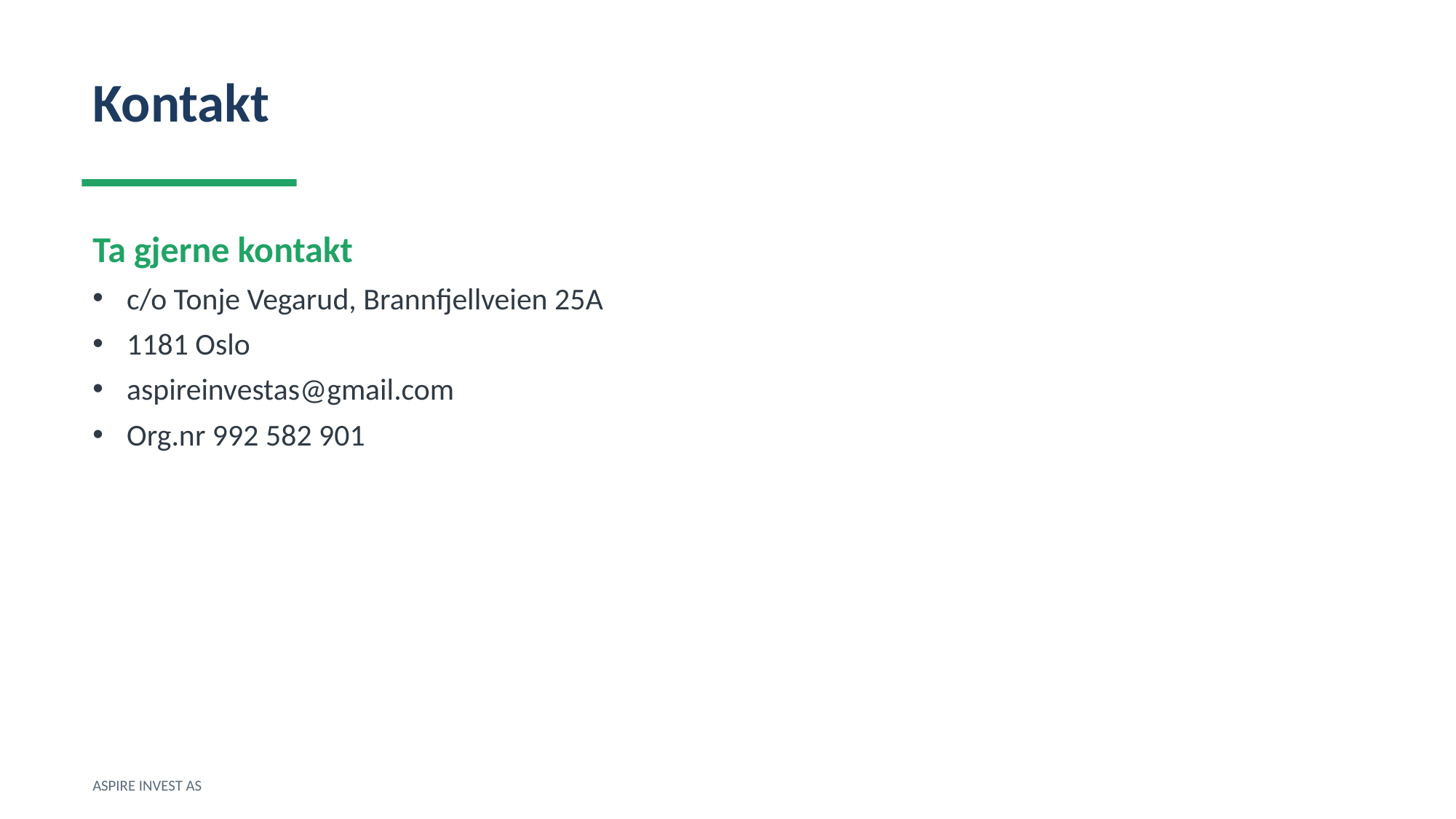

Kontakt

Ta gjerne kontakt
c/o Tonje Vegarud, Brannfjellveien 25A
1181 Oslo
aspireinvestas@gmail.com
Org.nr 992 582 901
ASPIRE INVEST AS